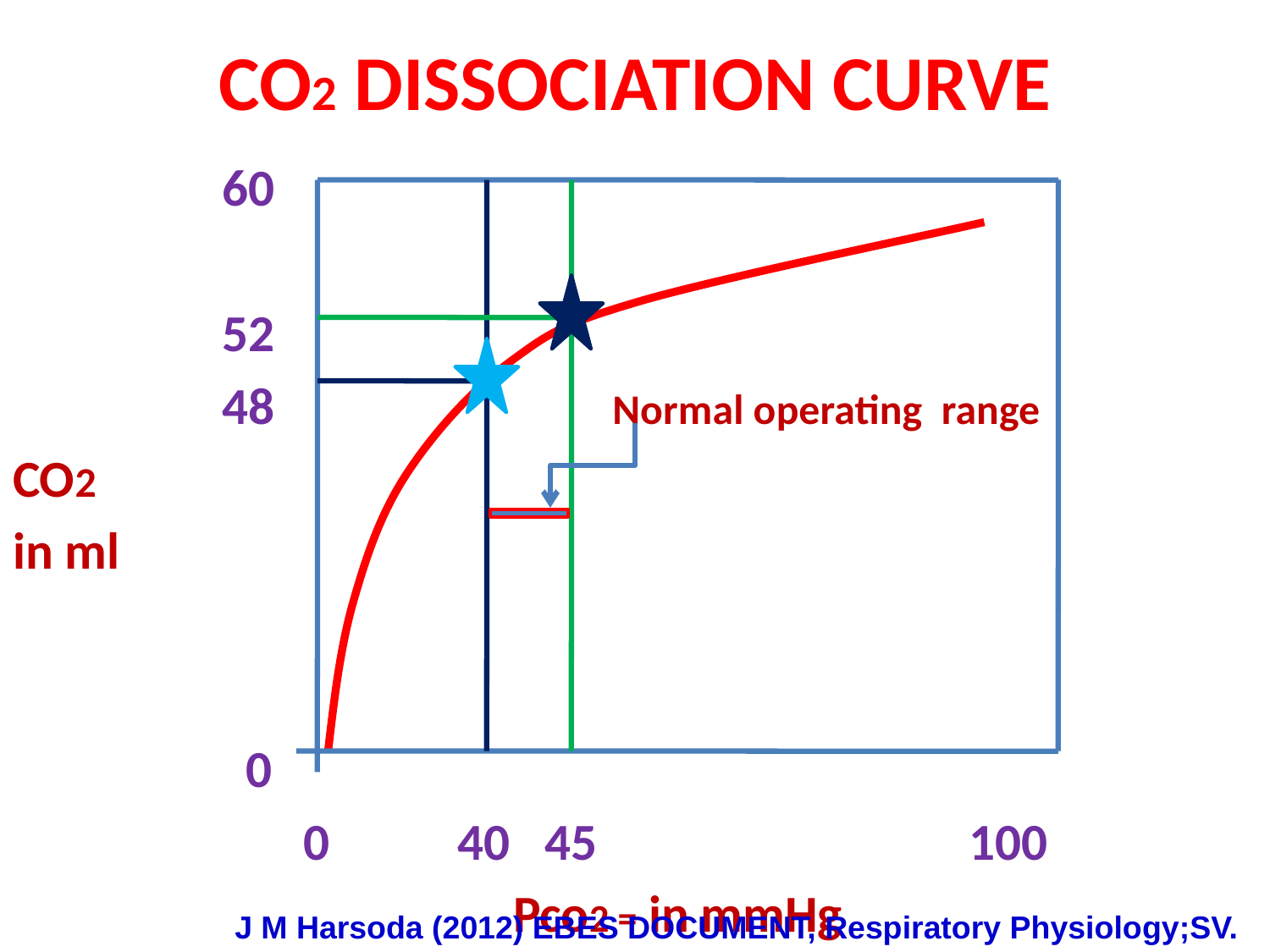

# CO2 DISSOCIATION CURVE
                  60

                  52
                  48                             Normal operating  range
CO2
in ml

                    0
                         0           40   45                                100
                                           Pco2 = in mmHg

J M Harsoda (2012) EBES DOCUMENT, Respiratory Physiology;SV.